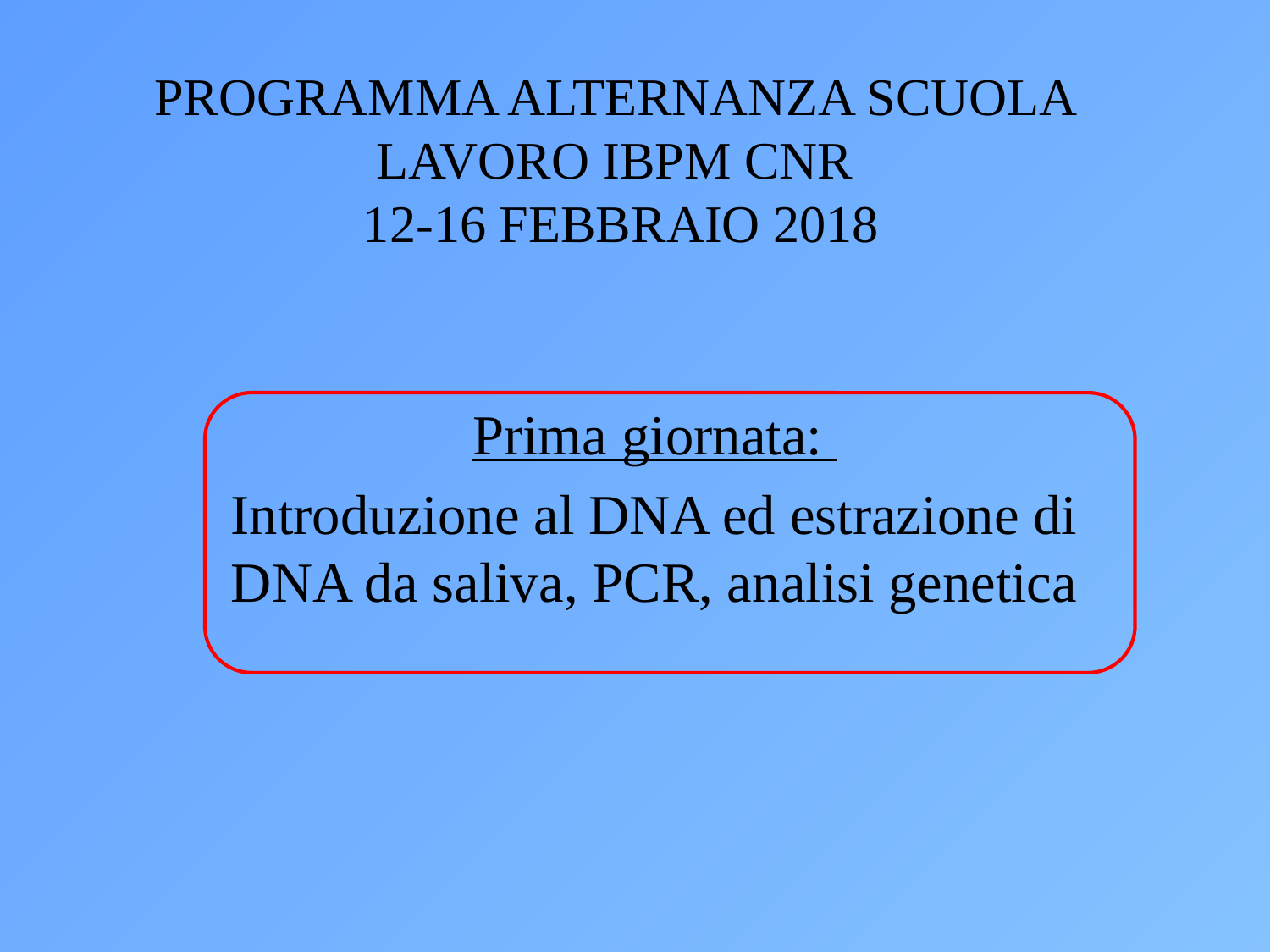

# PROGRAMMA ALTERNANZA SCUOLA LAVORO IBPM CNR 12-16 FEBBRAIO 2018
Prima giornata:
Introduzione al DNA ed estrazione di DNA da saliva, PCR, analisi genetica